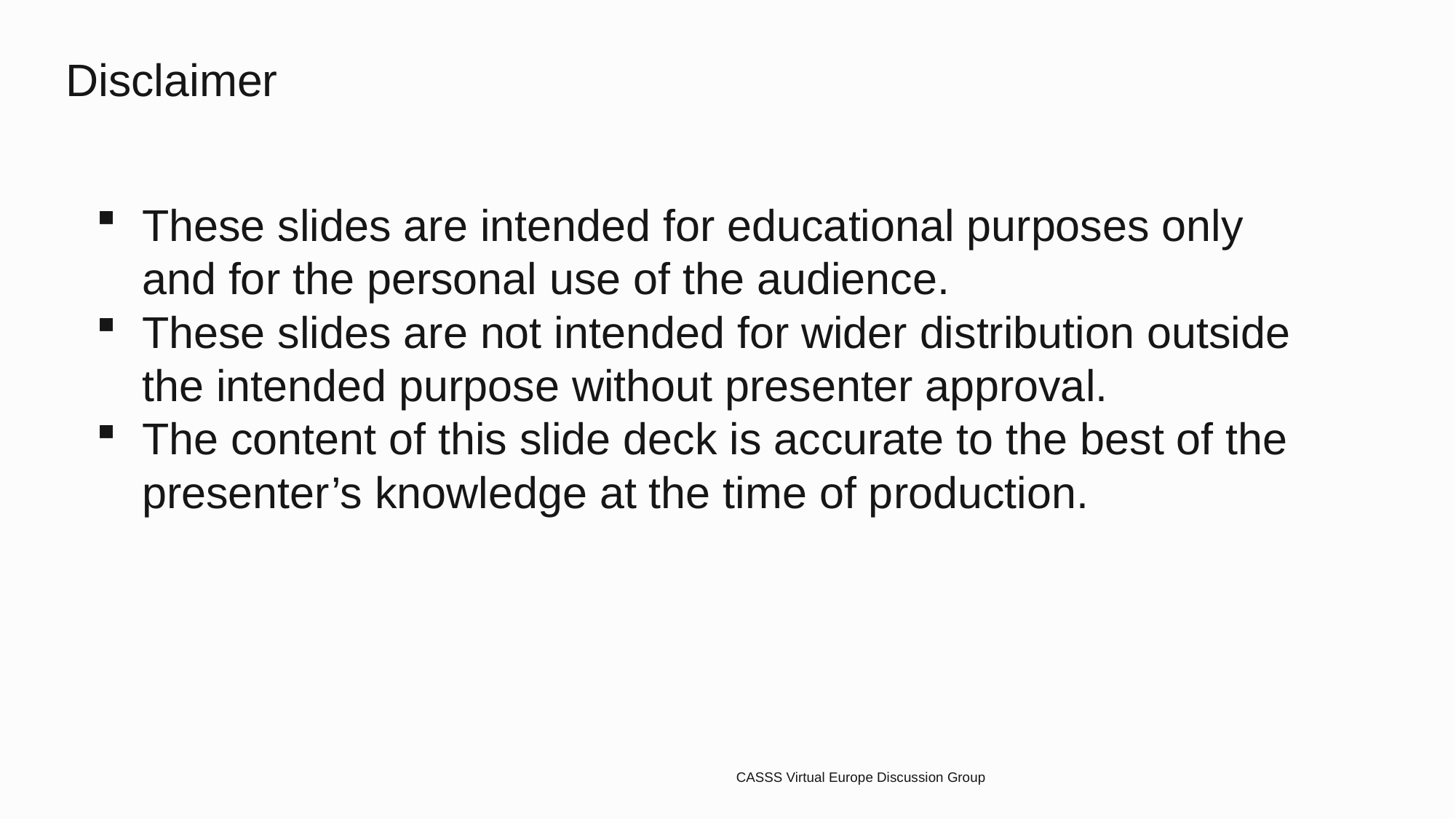

# Disclaimer
These slides are intended for educational purposes only and for the personal use of the audience.
These slides are not intended for wider distribution outside the intended purpose without presenter approval.
The content of this slide deck is accurate to the best of the presenter’s knowledge at the time of production.

CASSS Virtual Europe Discussion Group